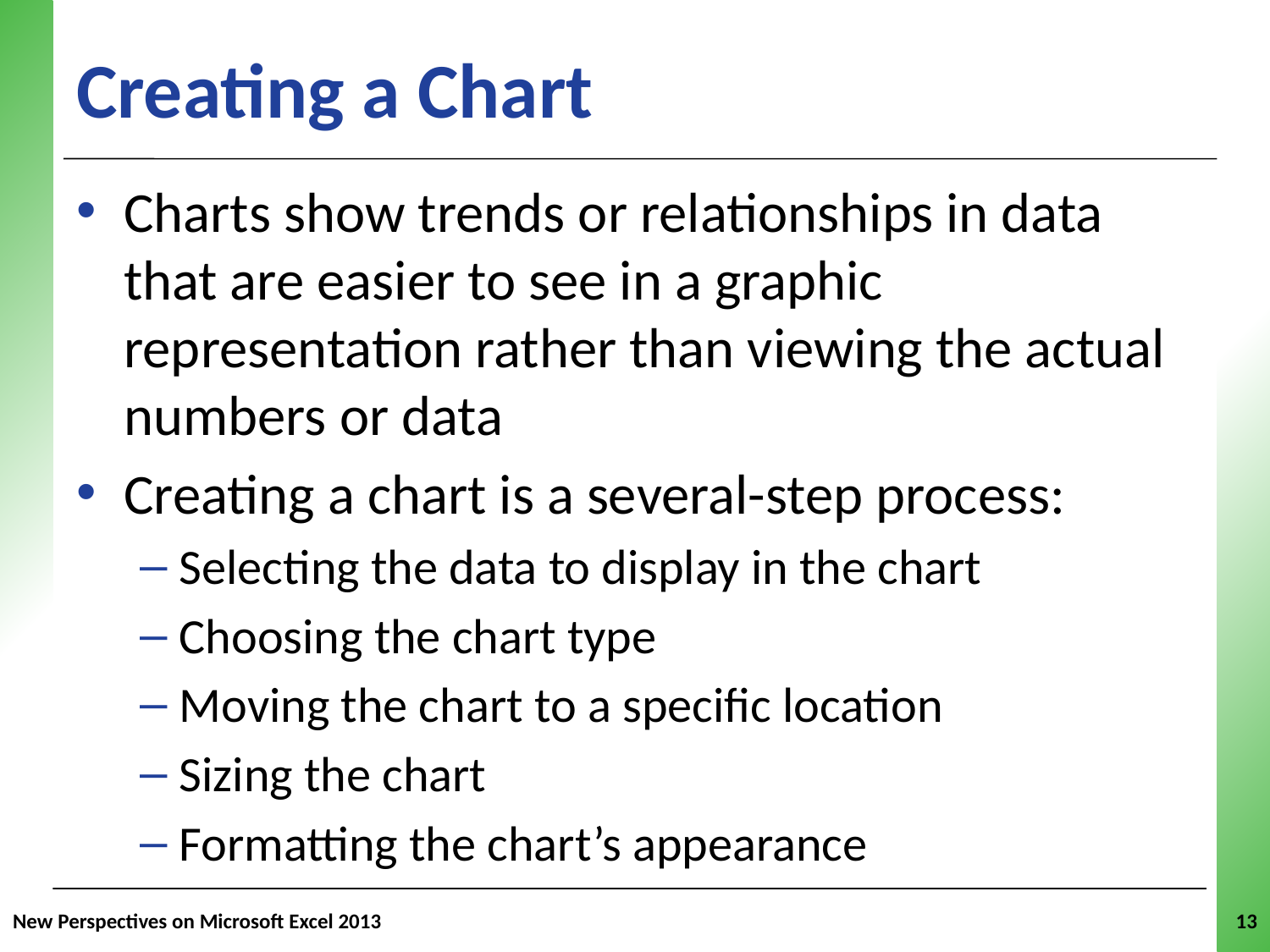

# Creating a Chart
Charts show trends or relationships in data that are easier to see in a graphic representation rather than viewing the actual numbers or data
Creating a chart is a several-step process:
Selecting the data to display in the chart
Choosing the chart type
Moving the chart to a specific location
Sizing the chart
Formatting the chart’s appearance
New Perspectives on Microsoft Excel 2013
13